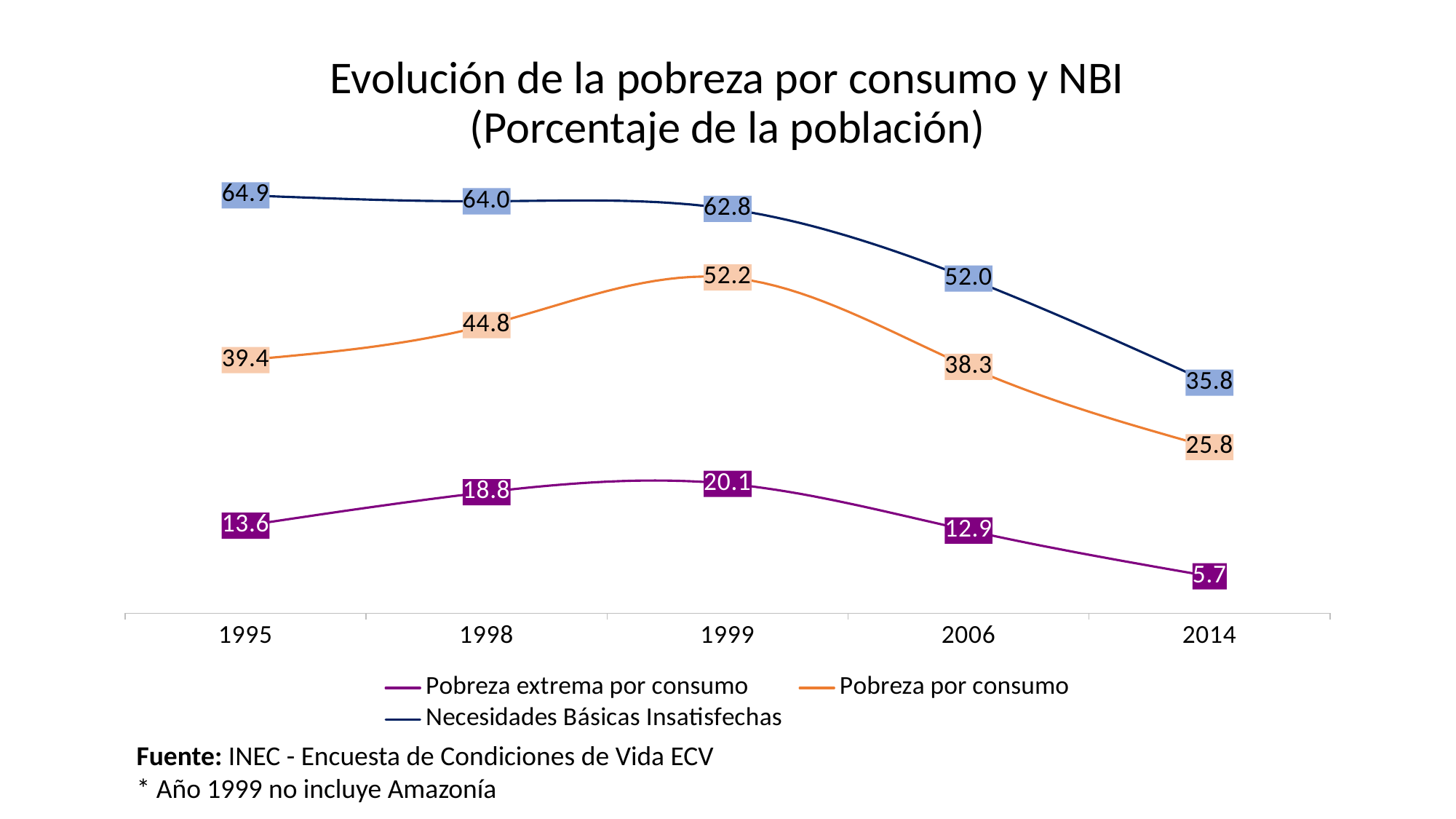

# Evolución de la pobreza por consumo y NBI (Porcentaje de la población)

### Chart

| Category | Pobreza extrema por consumo | Pobreza por consumo | Necesidades Básicas Insatisfechas |
|---|---|---|---|
| 1995 | 13.605978224813411 | 39.35018677981285 | 64.94024886614723 |
| 1998 | 18.807196336505083 | 44.75879317337287 | 64.0102671849551 |
| 1999 | 20.115991672737263 | 52.18258326391008 | 62.84312699806481 |
| 2006 | 12.85566278085051 | 38.28209094123955 | 52.018218001592786 |
| 2014 | 5.738478777484189 | 25.804029729669892 | 35.84008629824254 |
Fuente: INEC - Encuesta de Condiciones de Vida ECV
* Año 1999 no incluye Amazonía